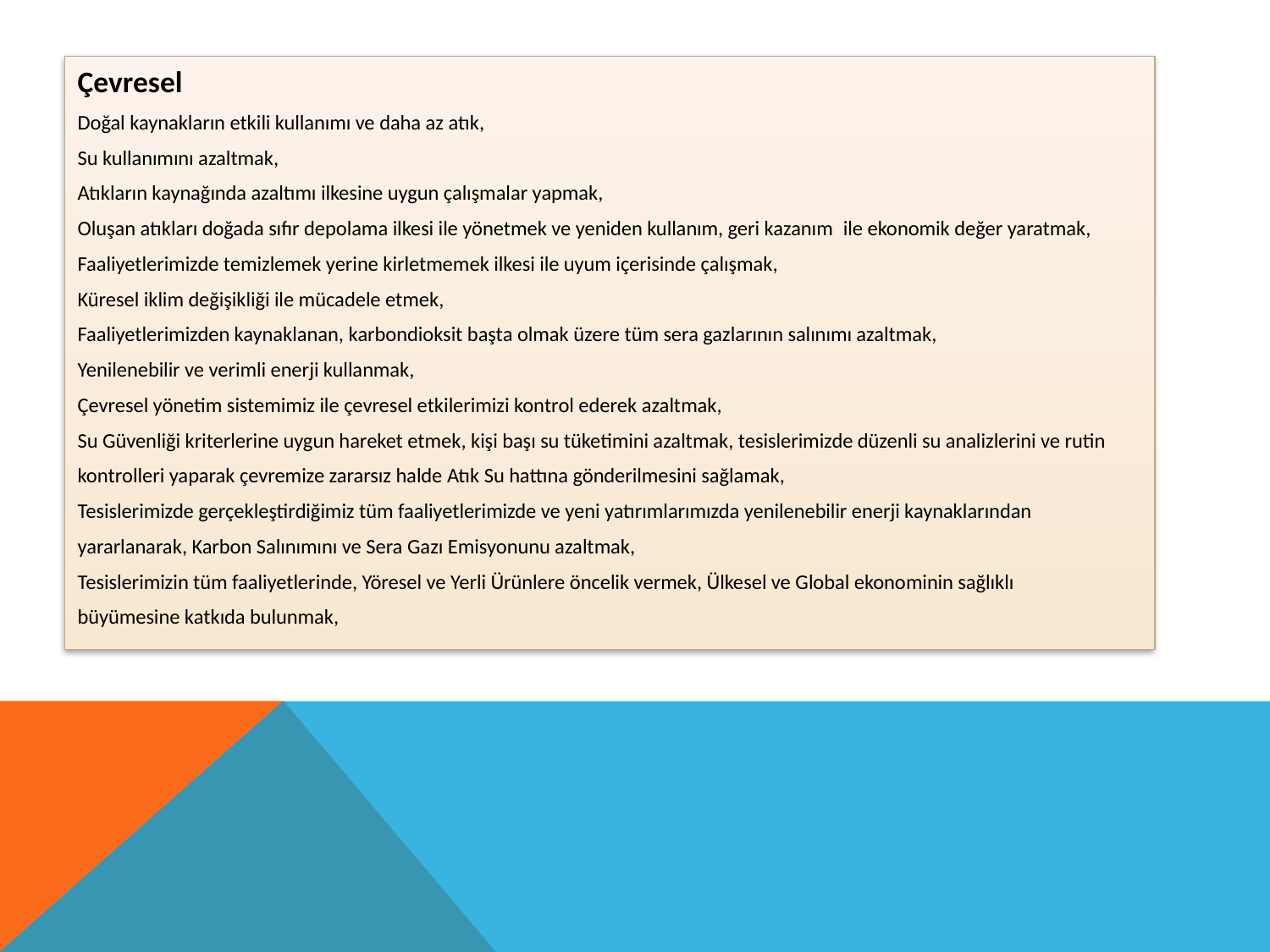

Çevresel
Doğal kaynakların etkili kullanımı ve daha az atık,
Su kullanımını azaltmak,
Atıkların kaynağında azaltımı ilkesine uygun çalışmalar yapmak,
Oluşan atıkları doğada sıfır depolama ilkesi ile yönetmek ve yeniden kullanım, geri kazanım  ile ekonomik değer yaratmak,
Faaliyetlerimizde temizlemek yerine kirletmemek ilkesi ile uyum içerisinde çalışmak,
Küresel iklim değişikliği ile mücadele etmek,
Faaliyetlerimizden kaynaklanan, karbondioksit başta olmak üzere tüm sera gazlarının salınımı azaltmak,
Yenilenebilir ve verimli enerji kullanmak,
Çevresel yönetim sistemimiz ile çevresel etkilerimizi kontrol ederek azaltmak,
Su Güvenliği kriterlerine uygun hareket etmek, kişi başı su tüketimini azaltmak, tesislerimizde düzenli su analizlerini ve rutin
kontrolleri yaparak çevremize zararsız halde Atık Su hattına gönderilmesini sağlamak,
Tesislerimizde gerçekleştirdiğimiz tüm faaliyetlerimizde ve yeni yatırımlarımızda yenilenebilir enerji kaynaklarından
yararlanarak, Karbon Salınımını ve Sera Gazı Emisyonunu azaltmak,
Tesislerimizin tüm faaliyetlerinde, Yöresel ve Yerli Ürünlere öncelik vermek, Ülkesel ve Global ekonominin sağlıklı
büyümesine katkıda bulunmak,